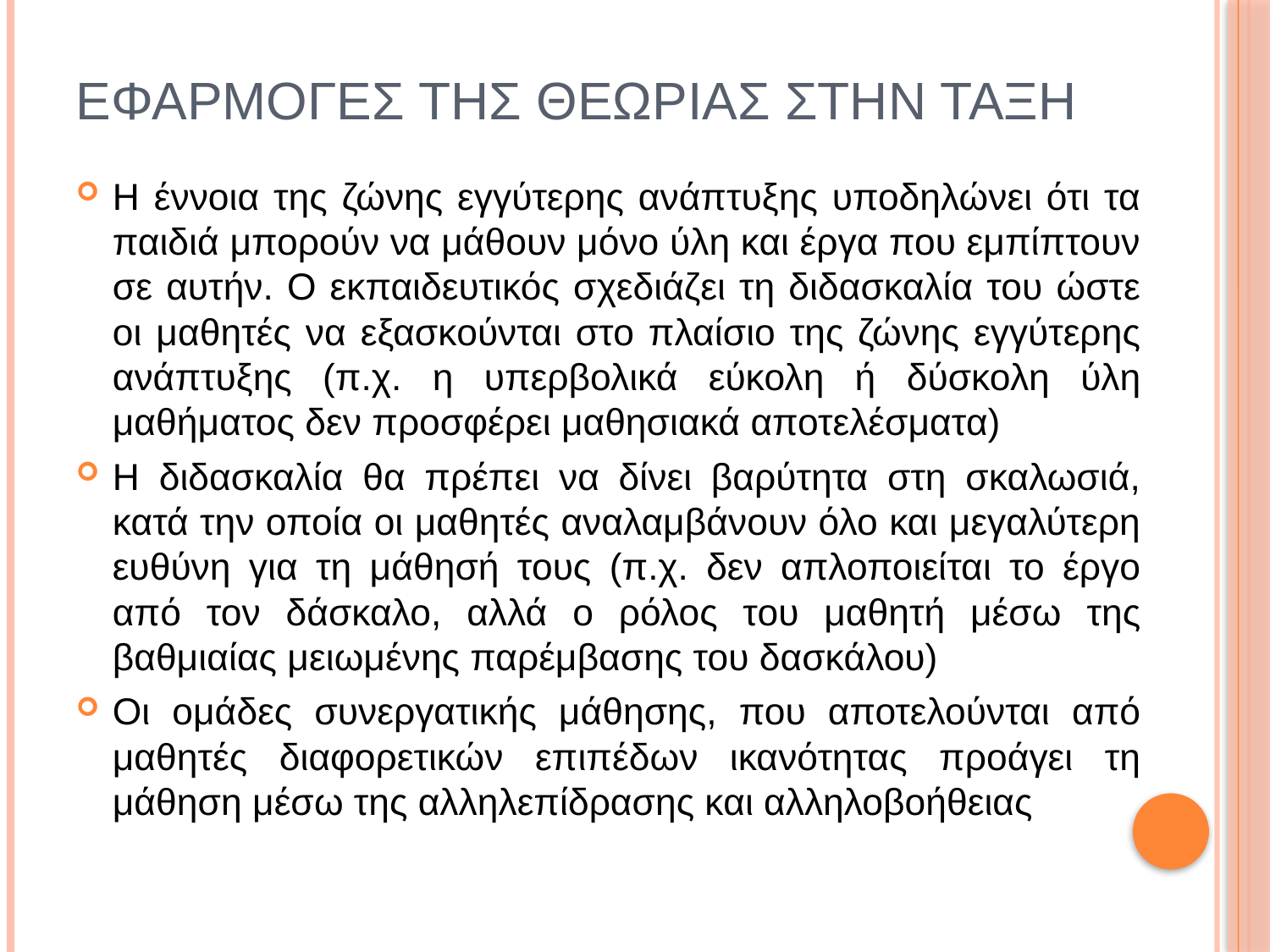

# Εφαρμογεσ της θεωριασ στην ταξη
Η έννοια της ζώνης εγγύτερης ανάπτυξης υποδηλώνει ότι τα παιδιά μπορούν να μάθουν μόνο ύλη και έργα που εμπίπτουν σε αυτήν. Ο εκπαιδευτικός σχεδιάζει τη διδασκαλία του ώστε οι μαθητές να εξασκούνται στο πλαίσιο της ζώνης εγγύτερης ανάπτυξης (π.χ. η υπερβολικά εύκολη ή δύσκολη ύλη μαθήματος δεν προσφέρει μαθησιακά αποτελέσματα)
Η διδασκαλία θα πρέπει να δίνει βαρύτητα στη σκαλωσιά, κατά την οποία οι μαθητές αναλαμβάνουν όλο και μεγαλύτερη ευθύνη για τη μάθησή τους (π.χ. δεν απλοποιείται το έργο από τον δάσκαλο, αλλά ο ρόλος του μαθητή μέσω της βαθμιαίας μειωμένης παρέμβασης του δασκάλου)
Οι ομάδες συνεργατικής μάθησης, που αποτελούνται από μαθητές διαφορετικών επιπέδων ικανότητας προάγει τη μάθηση μέσω της αλληλεπίδρασης και αλληλοβοήθειας